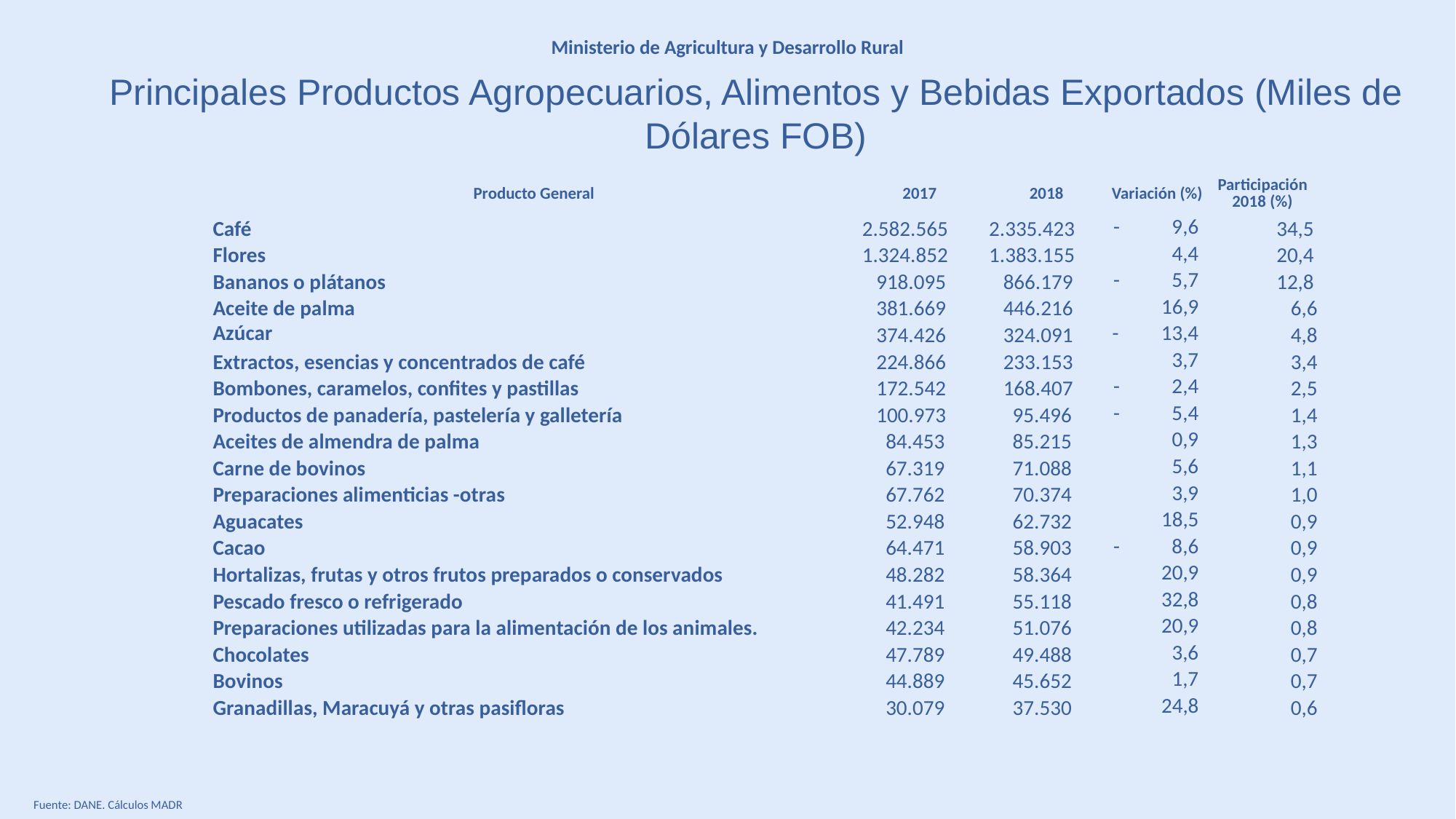

Ministerio de Agricultura y Desarrollo Rural
Principales Productos Agropecuarios, Alimentos y Bebidas Exportados (Miles de Dólares FOB)
| Producto General | 2017 | 2018 | Variación (%) | Participación 2018 (%) |
| --- | --- | --- | --- | --- |
| Café | 2.582.565 | 2.335.423 | - 9,6 | 34,5 |
| Flores | 1.324.852 | 1.383.155 | 4,4 | 20,4 |
| Bananos o plátanos | 918.095 | 866.179 | - 5,7 | 12,8 |
| Aceite de palma | 381.669 | 446.216 | 16,9 | 6,6 |
| Azúcar | 374.426 | 324.091 | - 13,4 | 4,8 |
| Extractos, esencias y concentrados de café | 224.866 | 233.153 | 3,7 | 3,4 |
| Bombones, caramelos, confites y pastillas | 172.542 | 168.407 | - 2,4 | 2,5 |
| Productos de panadería, pastelería y galletería | 100.973 | 95.496 | - 5,4 | 1,4 |
| Aceites de almendra de palma | 84.453 | 85.215 | 0,9 | 1,3 |
| Carne de bovinos | 67.319 | 71.088 | 5,6 | 1,1 |
| Preparaciones alimenticias -otras | 67.762 | 70.374 | 3,9 | 1,0 |
| Aguacates | 52.948 | 62.732 | 18,5 | 0,9 |
| Cacao | 64.471 | 58.903 | - 8,6 | 0,9 |
| Hortalizas, frutas y otros frutos preparados o conservados | 48.282 | 58.364 | 20,9 | 0,9 |
| Pescado fresco o refrigerado | 41.491 | 55.118 | 32,8 | 0,8 |
| Preparaciones utilizadas para la alimentación de los animales. | 42.234 | 51.076 | 20,9 | 0,8 |
| Chocolates | 47.789 | 49.488 | 3,6 | 0,7 |
| Bovinos | 44.889 | 45.652 | 1,7 | 0,7 |
| Granadillas, Maracuyá y otras pasifloras | 30.079 | 37.530 | 24,8 | 0,6 |
Fuente: DANE. Cálculos MADR